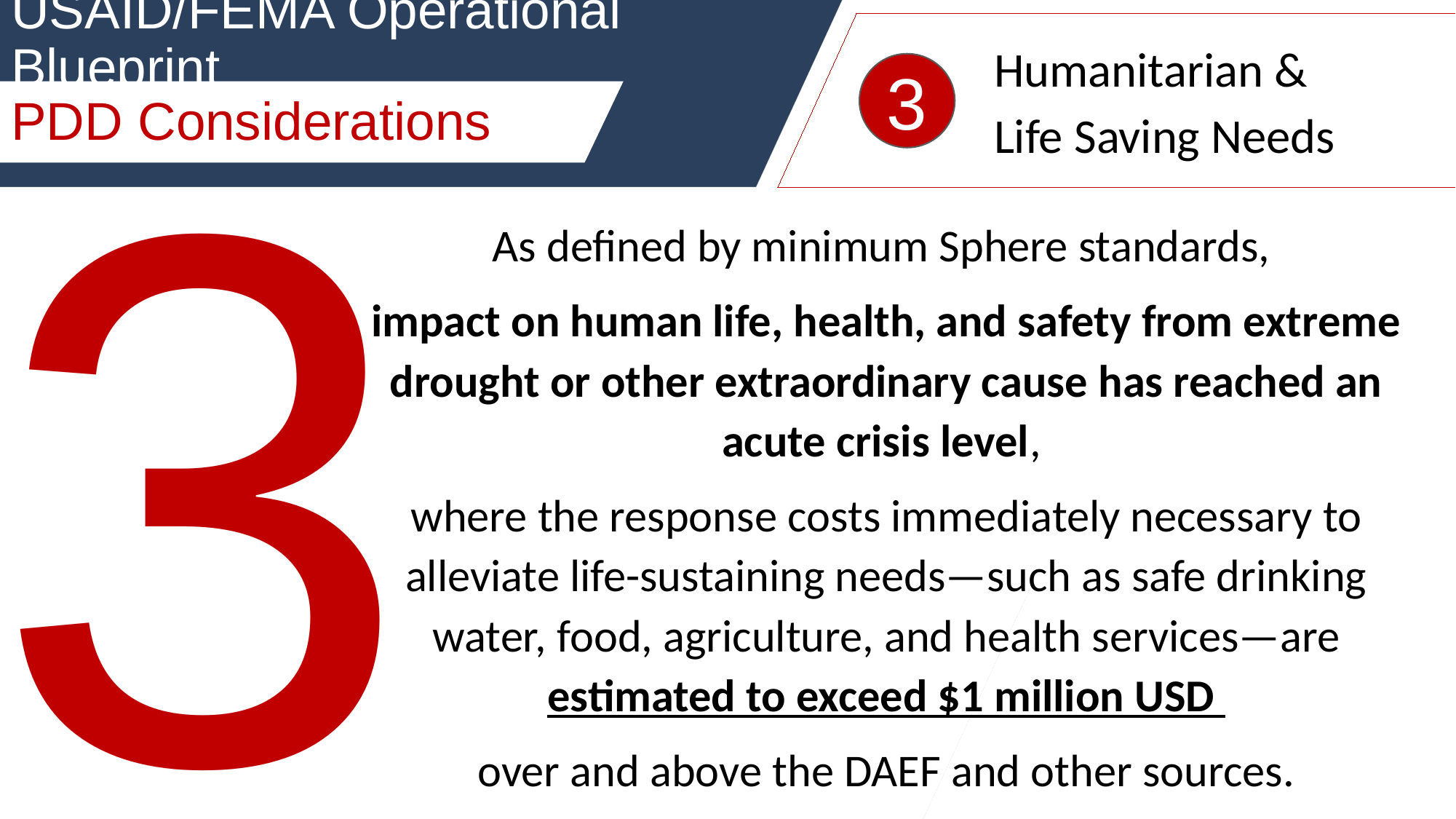

# USAID/FEMA Operational Blueprint
3
Humanitarian &
Life Saving Needs
3
PDD Considerations

As defined by minimum Sphere standards,
impact on human life, health, and safety from extreme drought or other extraordinary cause has reached an acute crisis level,
where the response costs immediately necessary to alleviate life-sustaining needs—such as safe drinking water, food, agriculture, and health services—are estimated to exceed $1 million USD
over and above the DAEF and other sources.